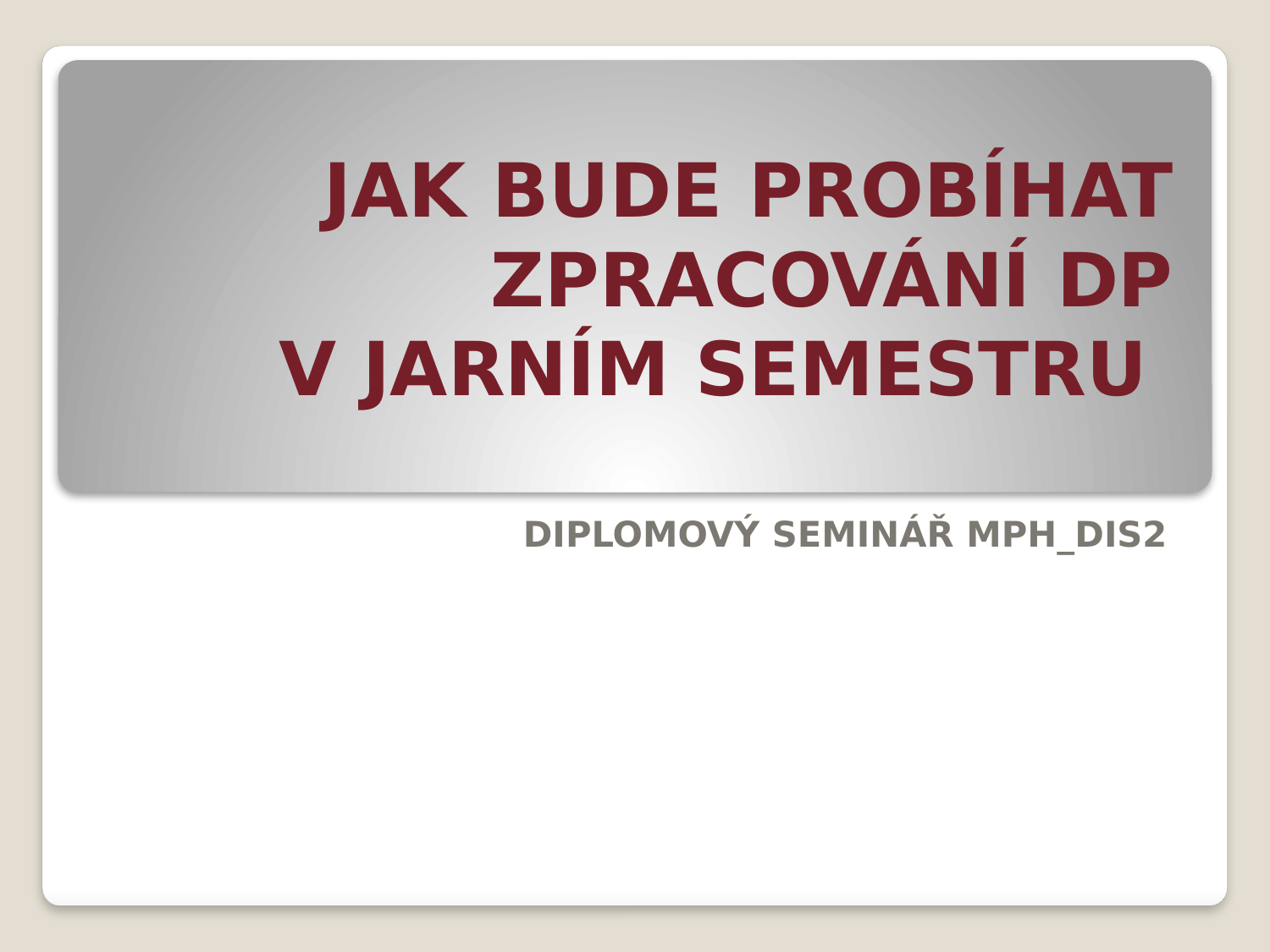

# JAK BUDE PROBÍHAT ZPRACOVÁNÍ DP V JARNÍM SEMESTRU
DIPLOMOVÝ SEMINÁŘ MPH_DIS2